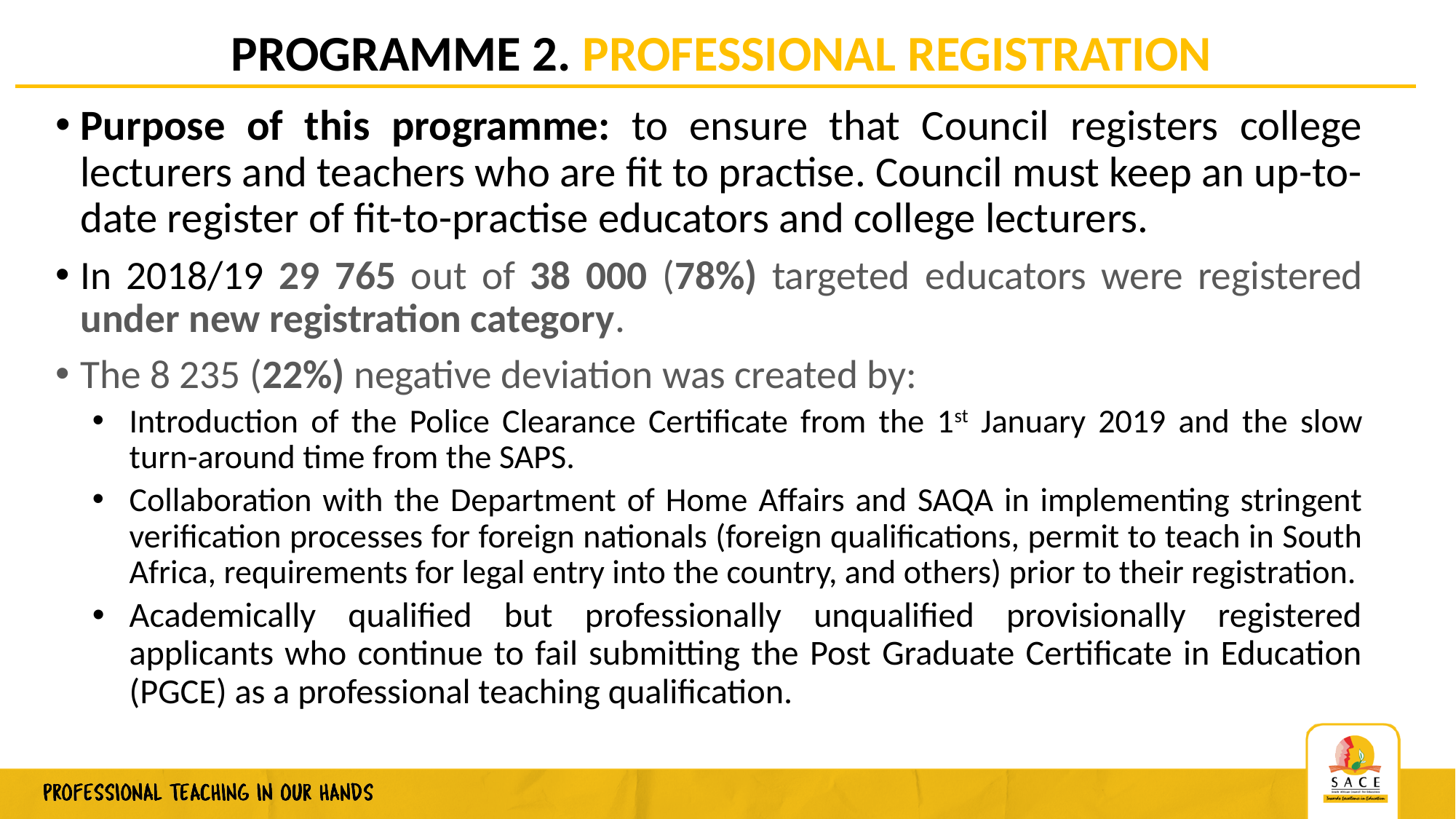

# PROGRAMME 2. PROFESSIONAL REGISTRATION
Purpose of this programme: to ensure that Council registers college lecturers and teachers who are fit to practise. Council must keep an up-to-date register of fit-to-practise educators and college lecturers.
In 2018/19 29 765 out of 38 000 (78%) targeted educators were registered under new registration category.
The 8 235 (22%) negative deviation was created by:
Introduction of the Police Clearance Certificate from the 1st January 2019 and the slow turn-around time from the SAPS.
Collaboration with the Department of Home Affairs and SAQA in implementing stringent verification processes for foreign nationals (foreign qualifications, permit to teach in South Africa, requirements for legal entry into the country, and others) prior to their registration.
Academically qualified but professionally unqualified provisionally registered applicants who continue to fail submitting the Post Graduate Certificate in Education (PGCE) as a professional teaching qualification.

22